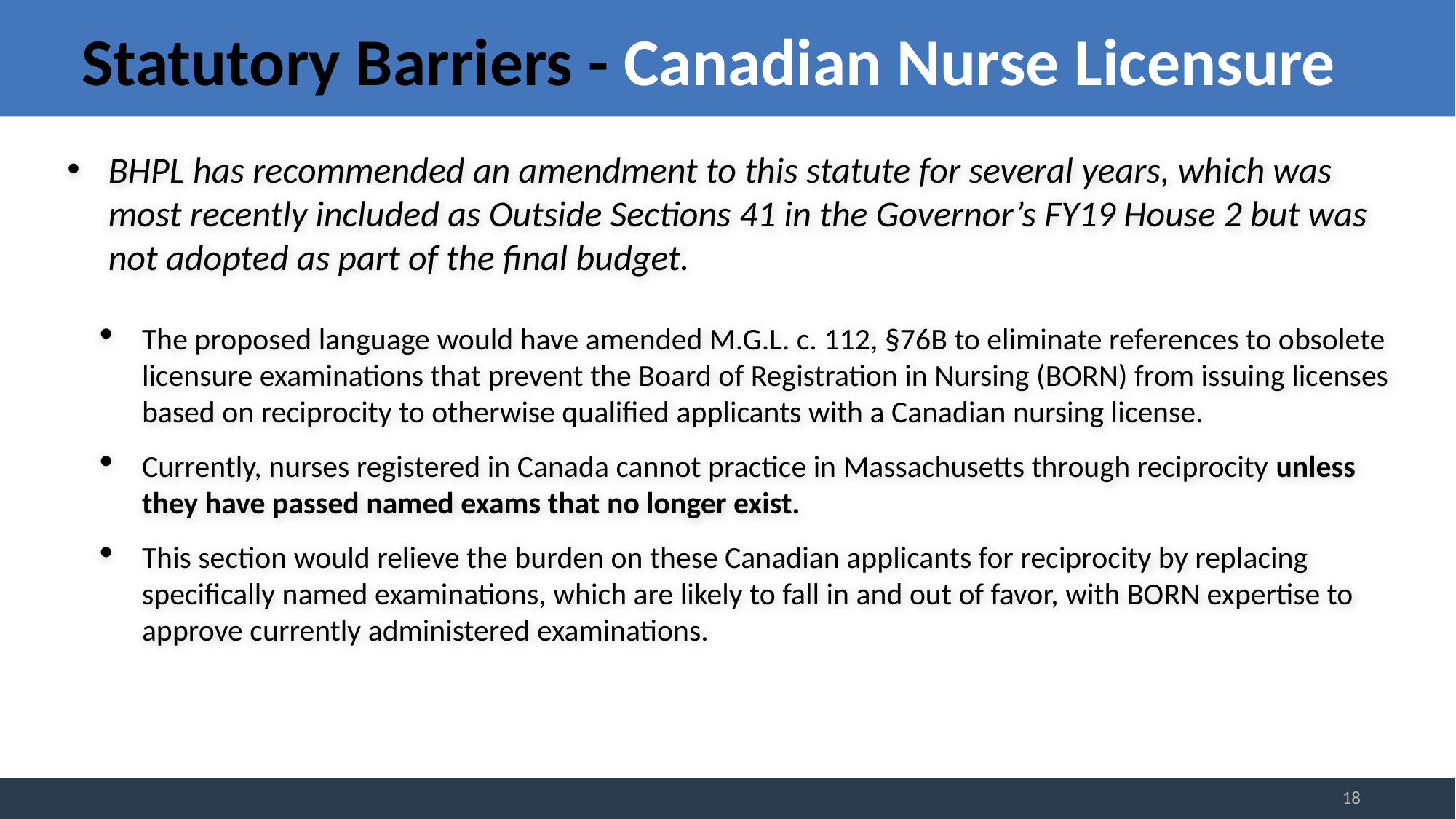

# Statutory Barriers - Canadian Nurse Licensure
BHPL has recommended an amendment to this statute for several years, which was most recently included as Outside Sections 41 in the Governor’s FY19 House 2 but was not adopted as part of the final budget.

The proposed language would have amended M.G.L. c. 112, §76B to eliminate references to obsolete licensure examinations that prevent the Board of Registration in Nursing (BORN) from issuing licenses based on reciprocity to otherwise qualified applicants with a Canadian nursing license.
Currently, nurses registered in Canada cannot practice in Massachusetts through reciprocity unless they have passed named exams that no longer exist.
This section would relieve the burden on these Canadian applicants for reciprocity by replacing specifically named examinations, which are likely to fall in and out of favor, with BORN expertise to approve currently administered examinations.
18